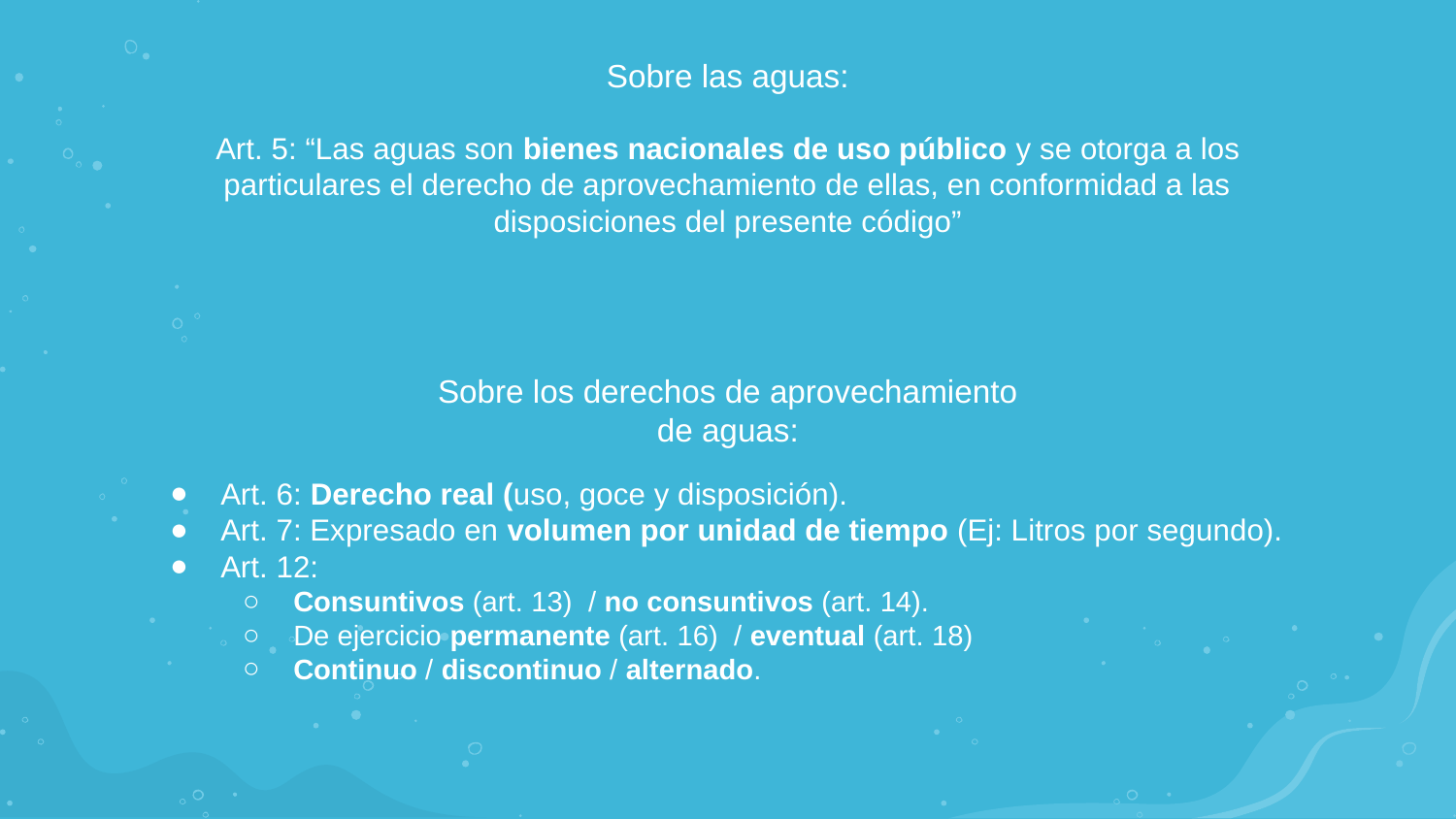

Sobre las aguas:
Art. 5: “Las aguas son bienes nacionales de uso público y se otorga a los particulares el derecho de aprovechamiento de ellas, en conformidad a las disposiciones del presente código”
Sobre los derechos de aprovechamiento de aguas:
Art. 6: Derecho real (uso, goce y disposición).
Art. 7: Expresado en volumen por unidad de tiempo (Ej: Litros por segundo).
Art. 12:
Consuntivos (art. 13)  / no consuntivos (art. 14).
De ejercicio permanente (art. 16)  / eventual (art. 18)
Continuo / discontinuo / alternado.